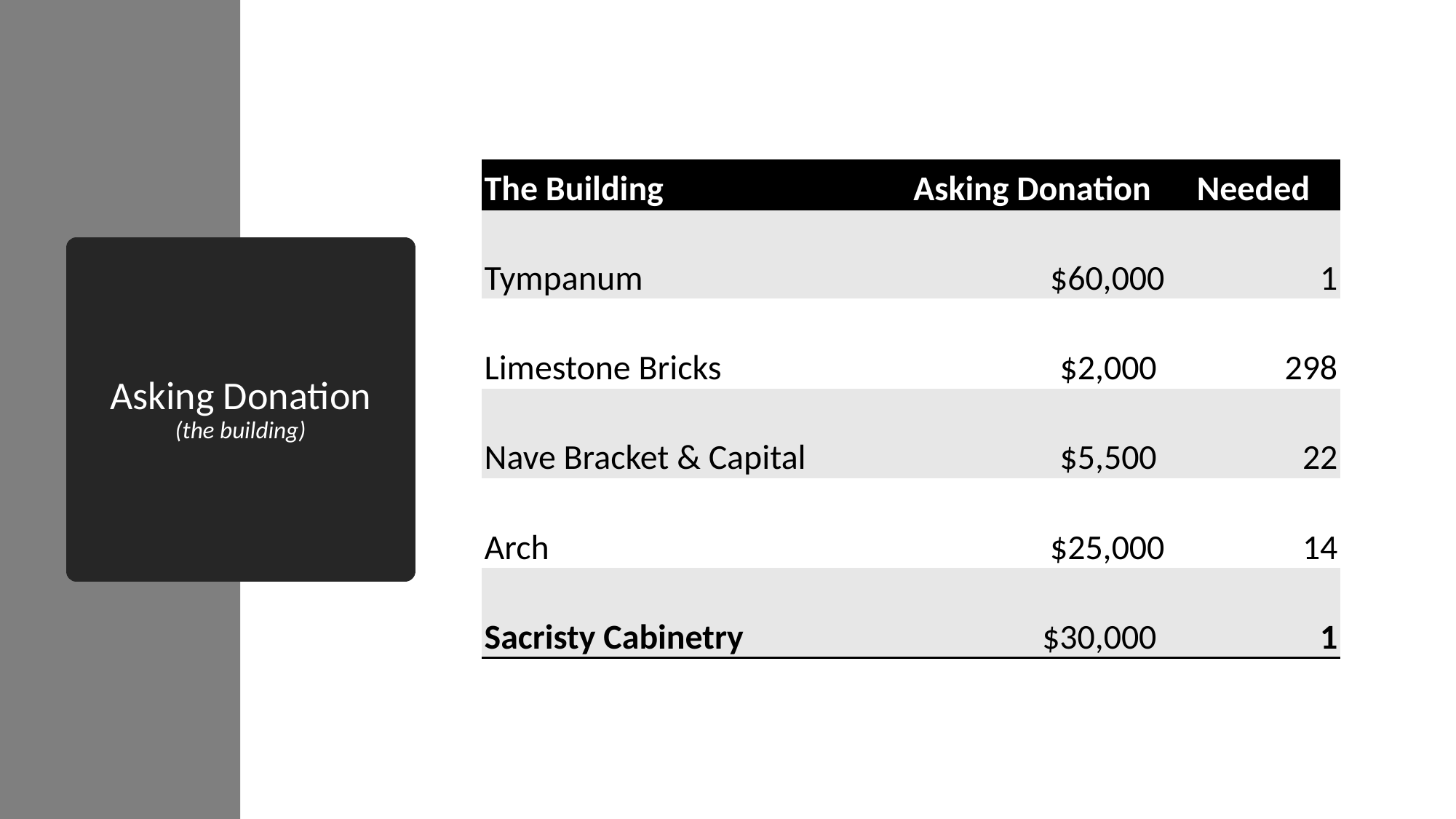

| The Building | Asking Donation | Needed |
| --- | --- | --- |
| Tympanum | $60,000 | 1 |
| Limestone Bricks | $2,000 | 298 |
| Nave Bracket & Capital | $5,500 | 22 |
| Arch | $25,000 | 14 |
| Sacristy Cabinetry | $30,000 | 1 |
# Asking Donation (the building)